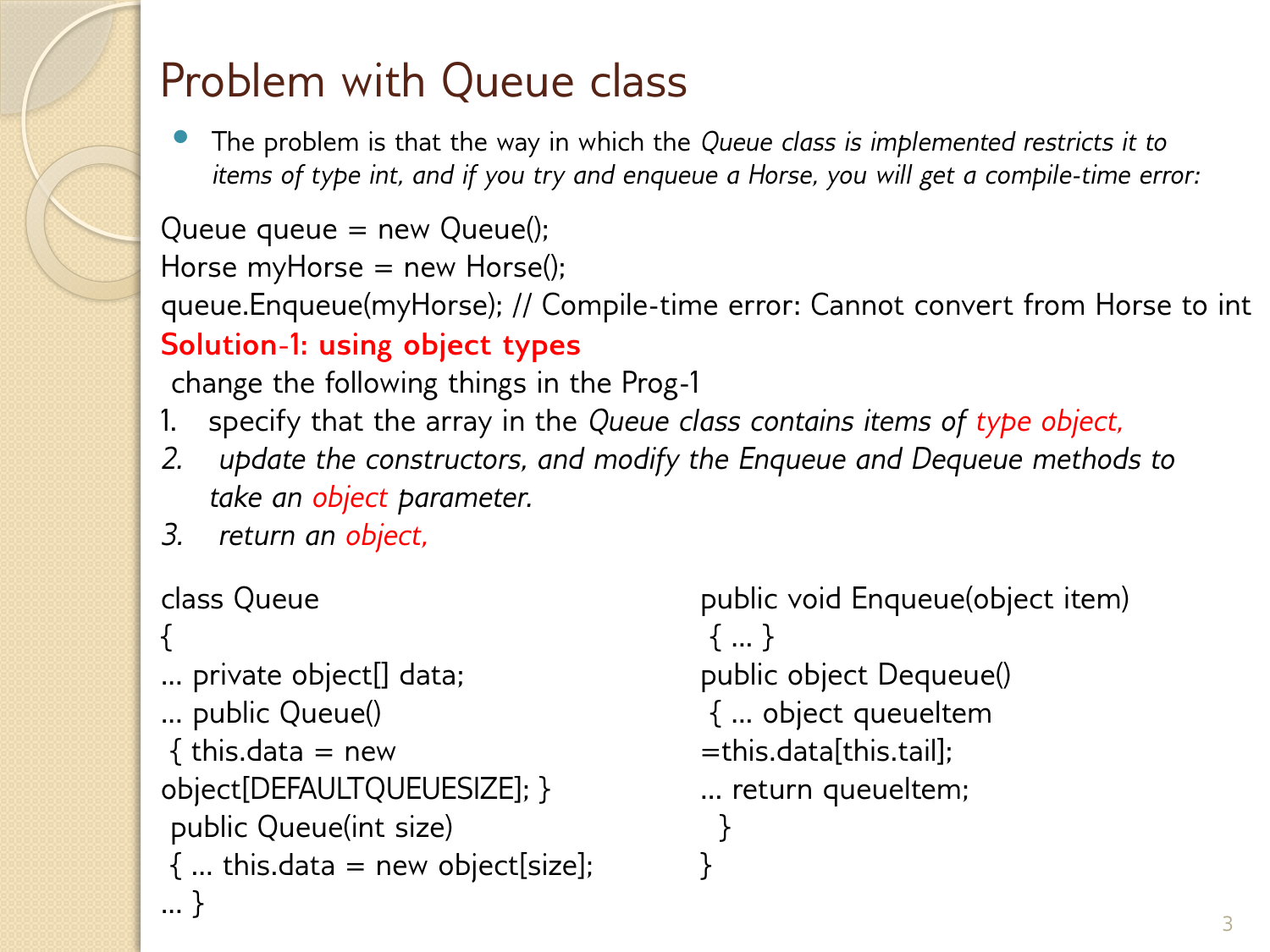

# Problem with Queue class
The problem is that the way in which the Queue class is implemented restricts it to items of type int, and if you try and enqueue a Horse, you will get a compile-time error:
Queue queue = new Queue();
Horse myHorse = new Horse();
queue.Enqueue(myHorse); // Compile-time error: Cannot convert from Horse to int
Solution-1: using object types
 change the following things in the Prog-1
specify that the array in the Queue class contains items of type object,
 update the constructors, and modify the Enqueue and Dequeue methods to take an object parameter.
 return an object,

class Queue
{
... private object[] data;
... public Queue()
 { this.data = new object[DEFAULTQUEUESIZE]; }
 public Queue(int size)
 { ... this.data = new object[size];
... }
public void Enqueue(object item)
 { ... }
public object Dequeue()
 { ... object queueItem =this.data[this.tail];
... return queueItem;
  }
}
3